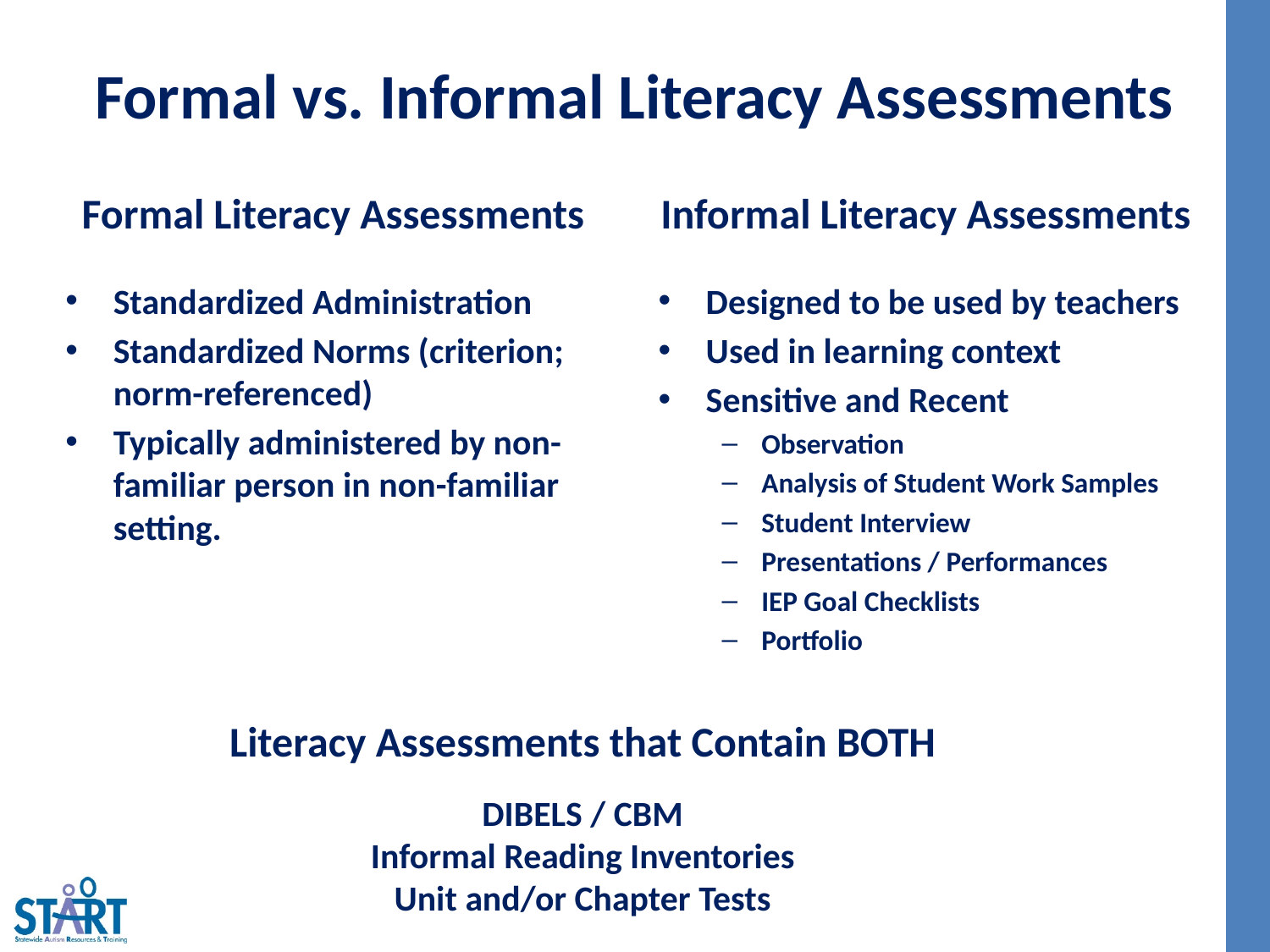

# Formal vs. Informal Literacy Assessments
Informal Literacy Assessments

Designed to be used by teachers
Used in learning context
Sensitive and Recent
Observation
Analysis of Student Work Samples
Student Interview
Presentations / Performances
IEP Goal Checklists
Portfolio

Formal Literacy Assessments

Standardized Administration
Standardized Norms (criterion; norm-referenced)
Typically administered by non-familiar person in non-familiar setting.
Literacy Assessments that Contain BOTH

DIBELS / CBM
Informal Reading Inventories
Unit and/or Chapter Tests